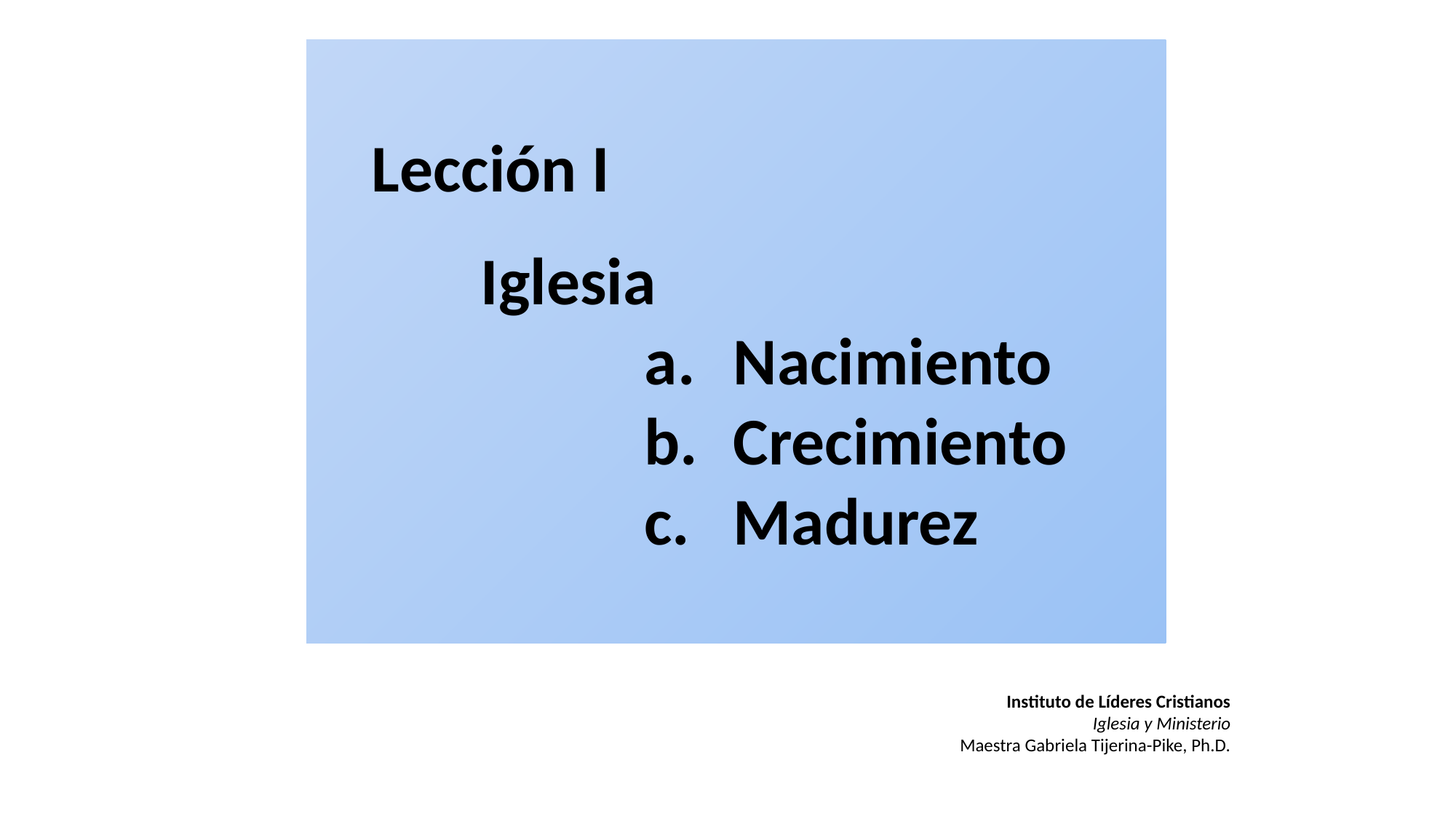

Lección I

Iglesia
Nacimiento
Crecimiento
Madurez

Instituto de Líderes Cristianos
Iglesia y Ministerio
Maestra Gabriela Tijerina-Pike, Ph.D.